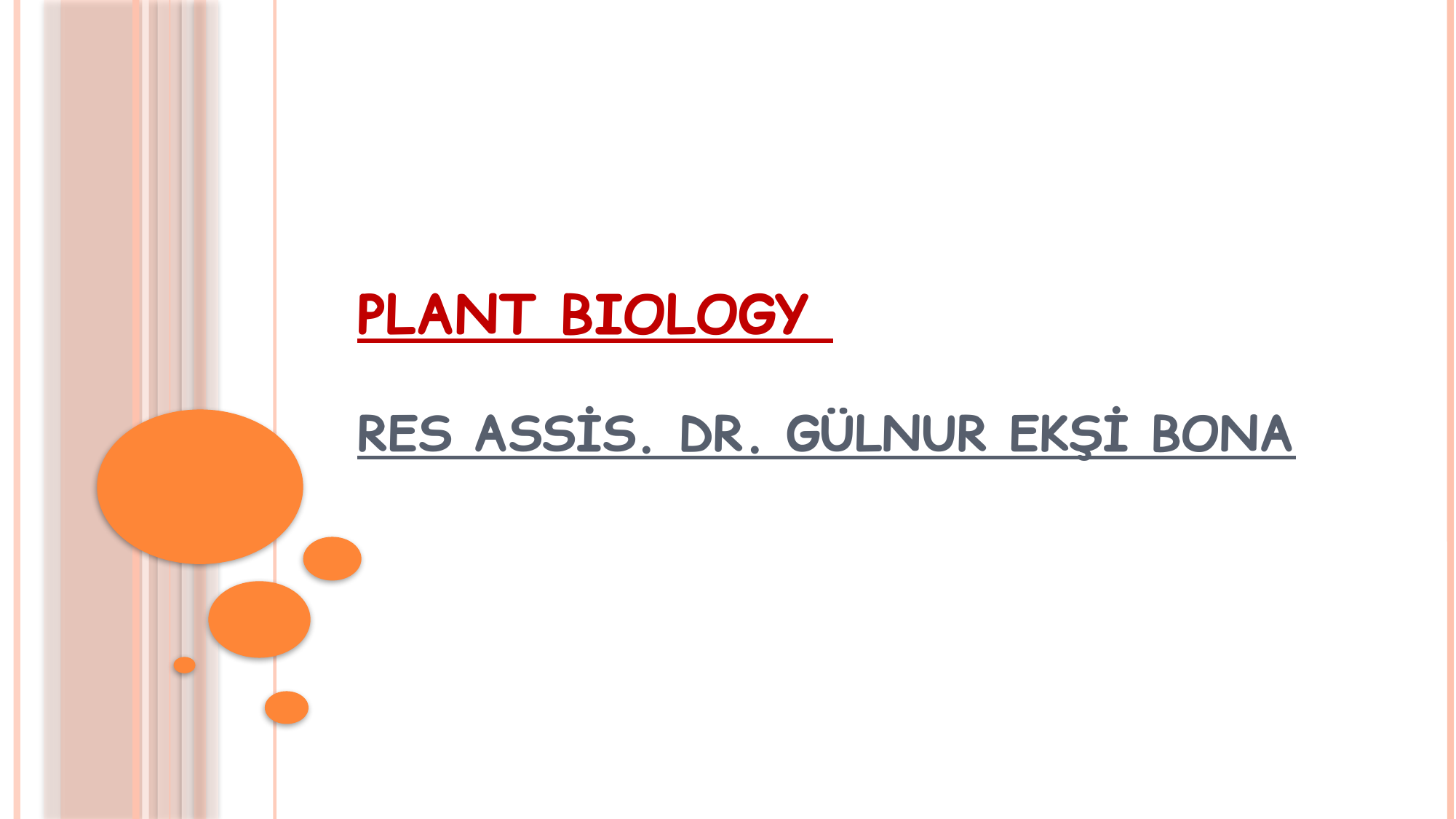

# PLANT BIOLOGY Res Assis. DR. Gülnur EKŞİ BONA